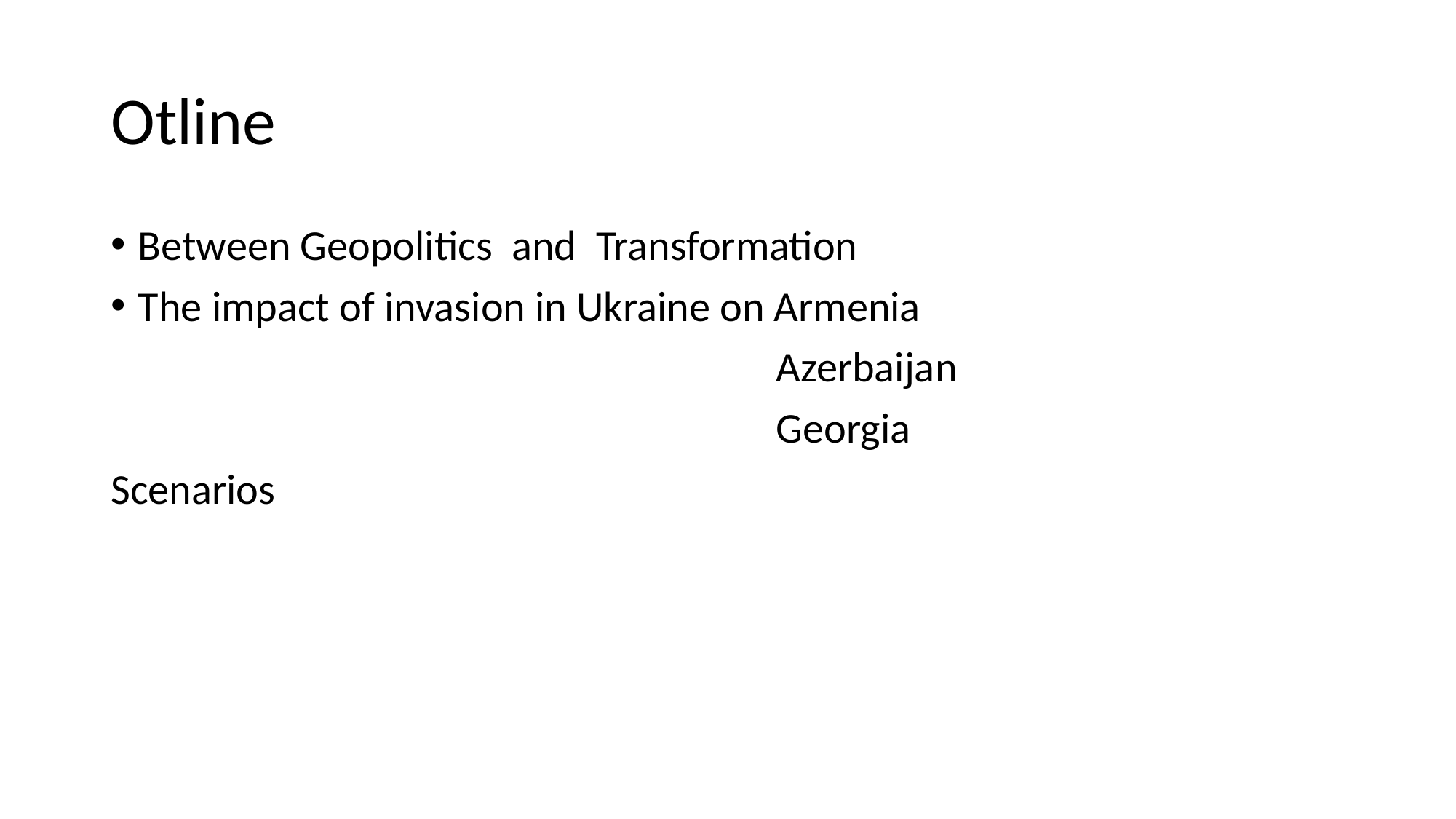

# Otline
Between Geopolitics  and  Transformation
The impact of invasion in Ukraine on Armenia
                                                                     Azerbaijan
                                                                     Georgia
Scenarios